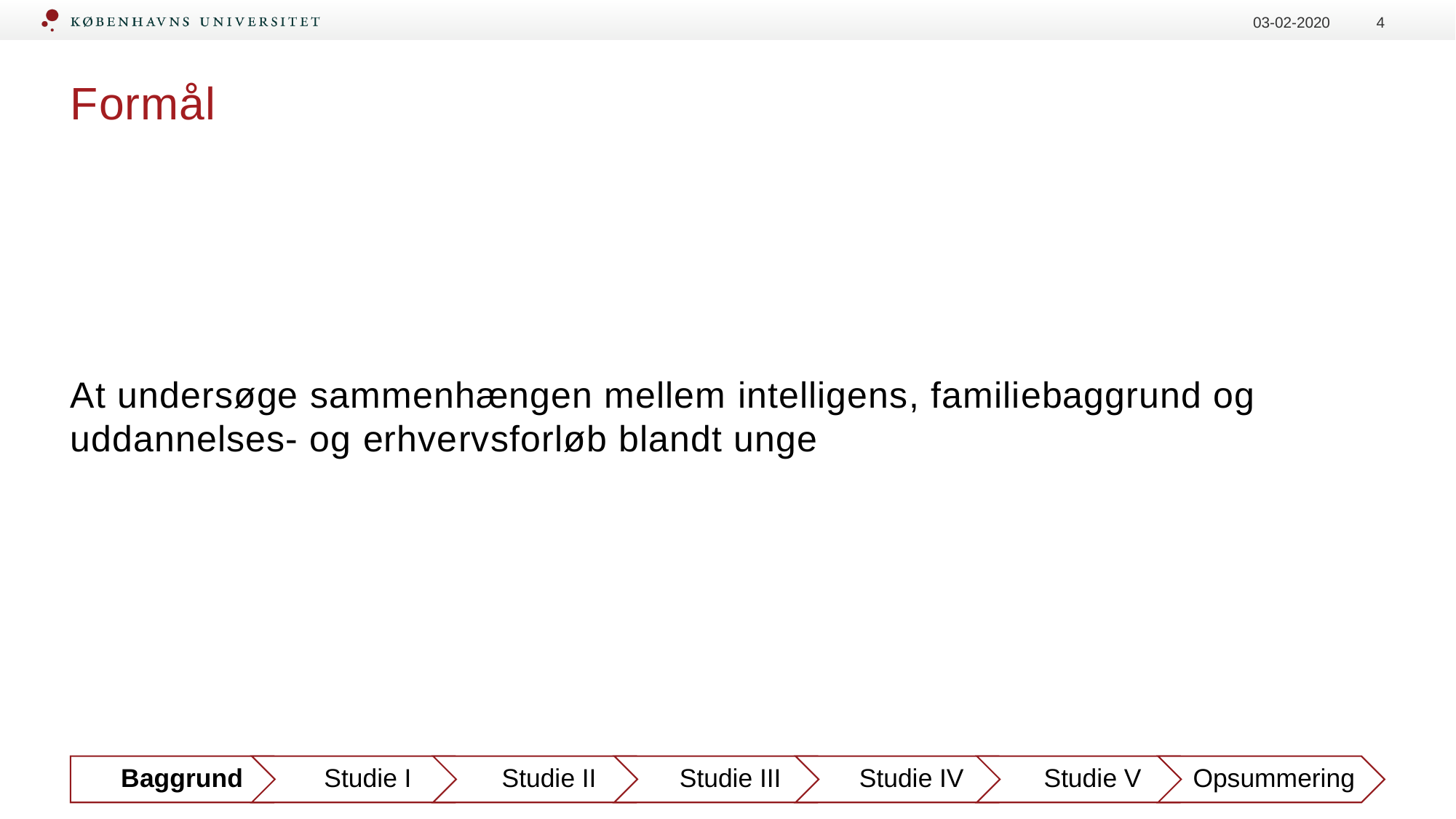

03-02-2020
4
# Formål

At undersøge sammenhængen mellem intelligens, familiebaggrund og uddannelses- og erhvervsforløb blandt unge
Baggrund
Studie I
Studie II
Studie III
Studie IV
Studie V
Opsummering